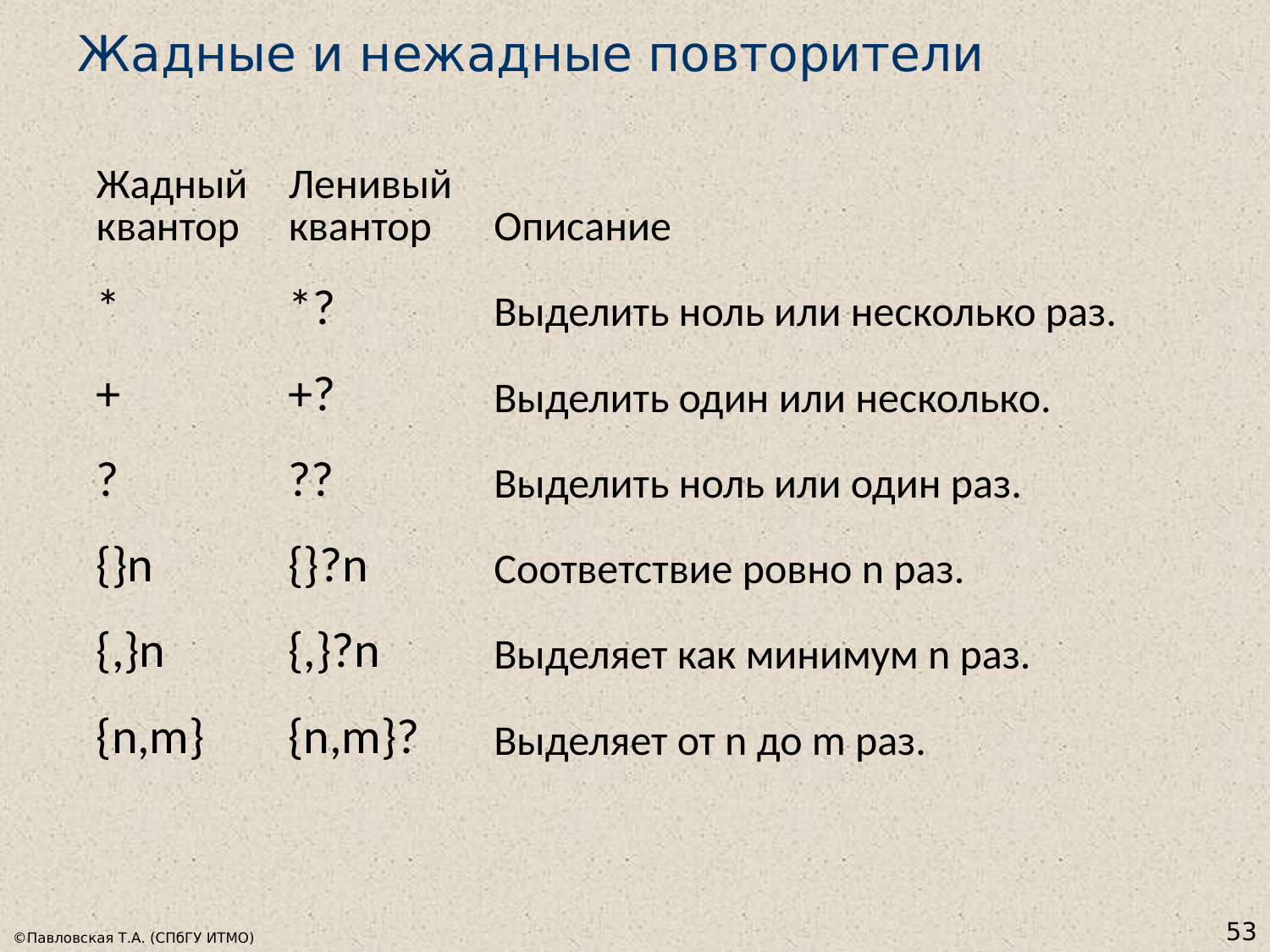

# Жадные и нежадные повторители
| Жадный квантор | Ленивый квантор | Описание |
| --- | --- | --- |
| \* | \*? | Выделить ноль или несколько раз. |
| + | +? | Выделить один или несколько. |
| ? | ?? | Выделить ноль или один раз. |
| {}n | {}?n | Соответствие ровно n раз. |
| {,}n | {,}?n | Выделяет как минимум n раз. |
| {n,m} | {n,m}? | Выделяет от n до m раз. |
53
©Павловская Т.А. (СПбГУ ИТМО)